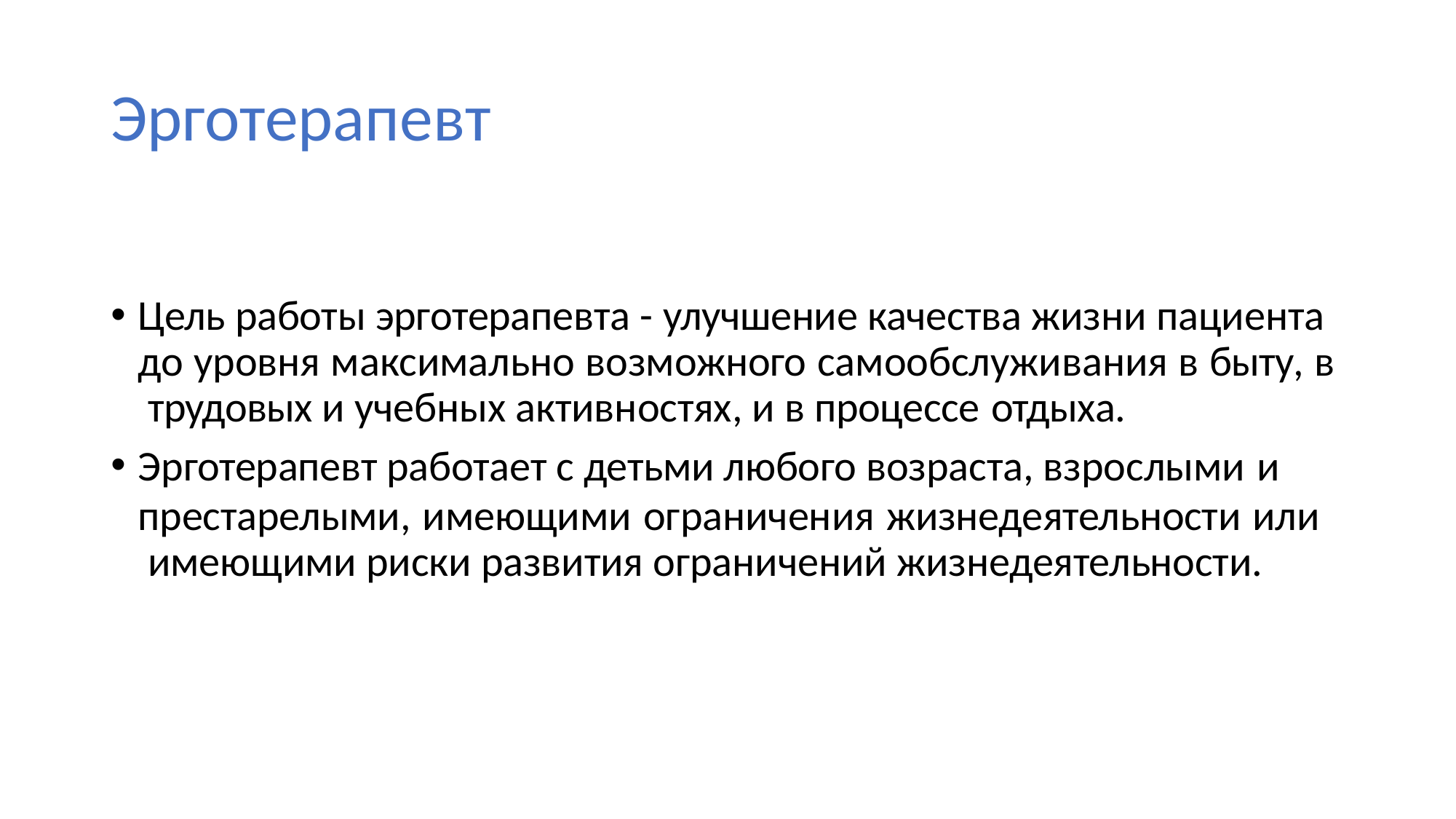

# Эрготерапевт
Цель работы эрготерапевта - улучшение качества жизни пациента  до уровня максимально возможного самообслуживания в быту, в  трудовых и учебных активностях, и в процессе отдыха.
Эрготерапевт работает с детьми любого возраста, взрослыми и
престарелыми, имеющими ограничения жизнедеятельности или  имеющими риски развития ограничений жизнедеятельности.